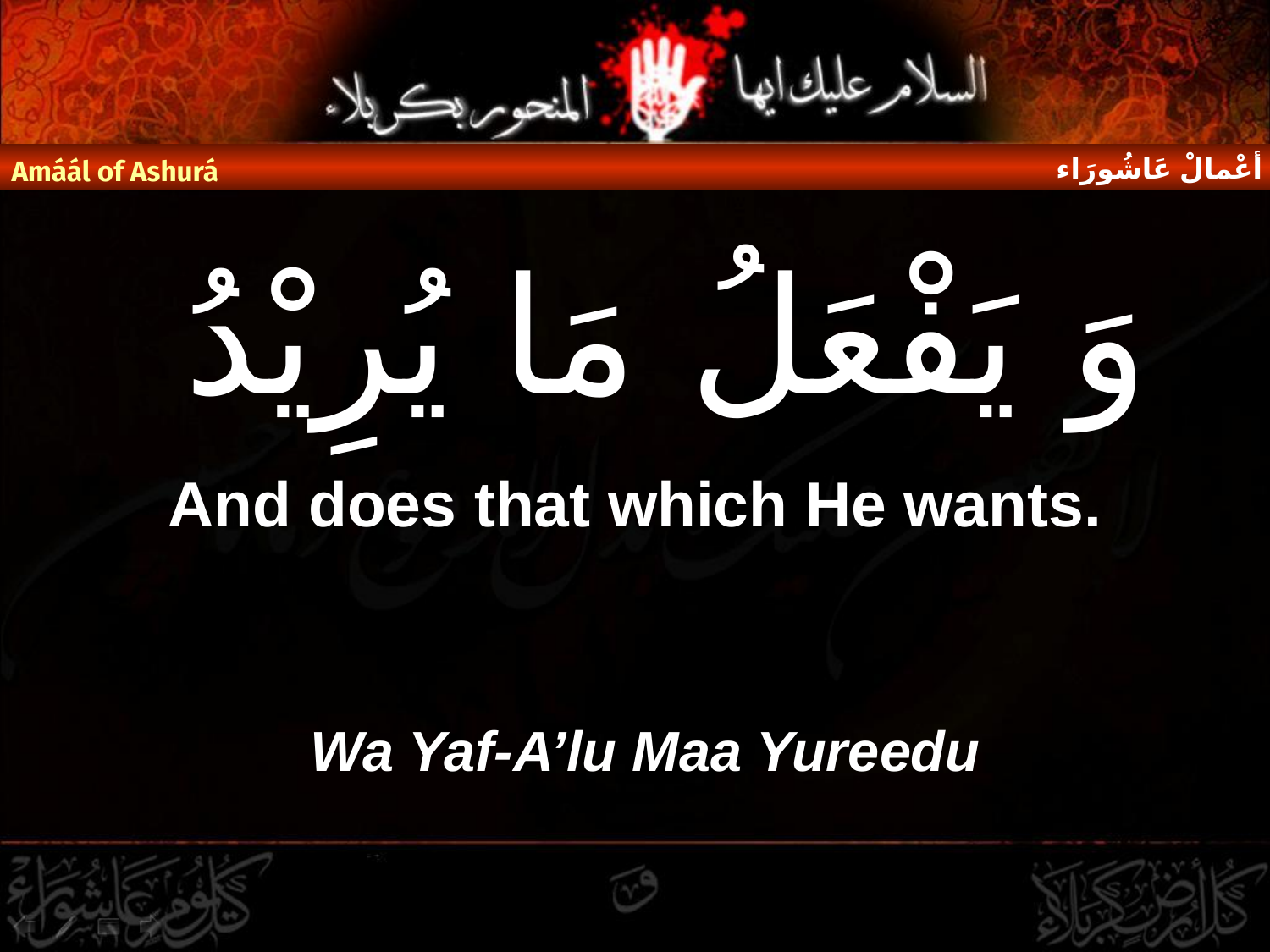

أعْمالْ عَاشُورَاء
Amáál of Ashurá
# وَ يَفْعَلُ مَا يُرِيْدُ
And does that which He wants.
Wa Yaf-A’lu Maa Yureedu